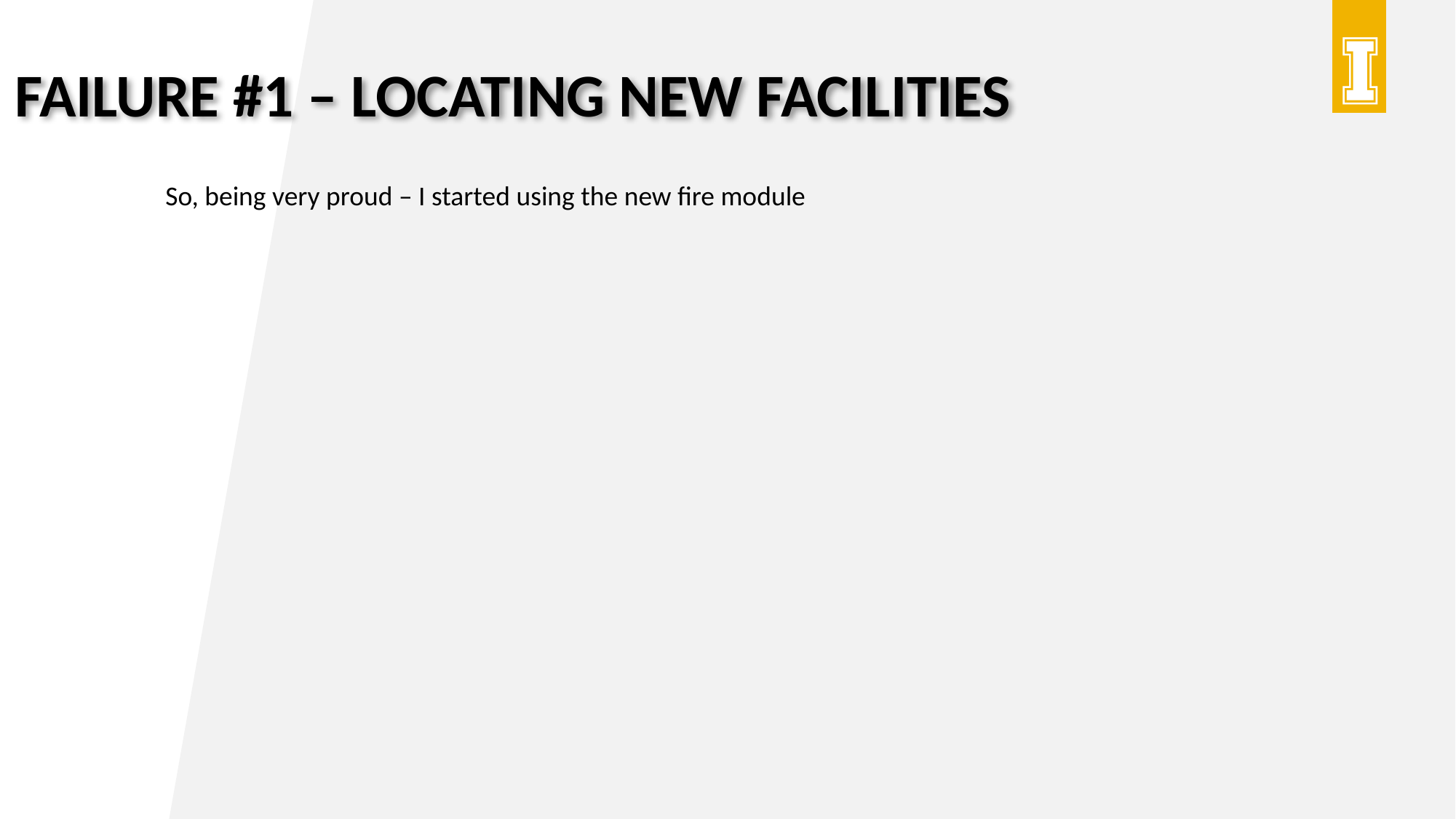

Failure #1 – locating new facilities

So, being very proud – I started using the new fire module